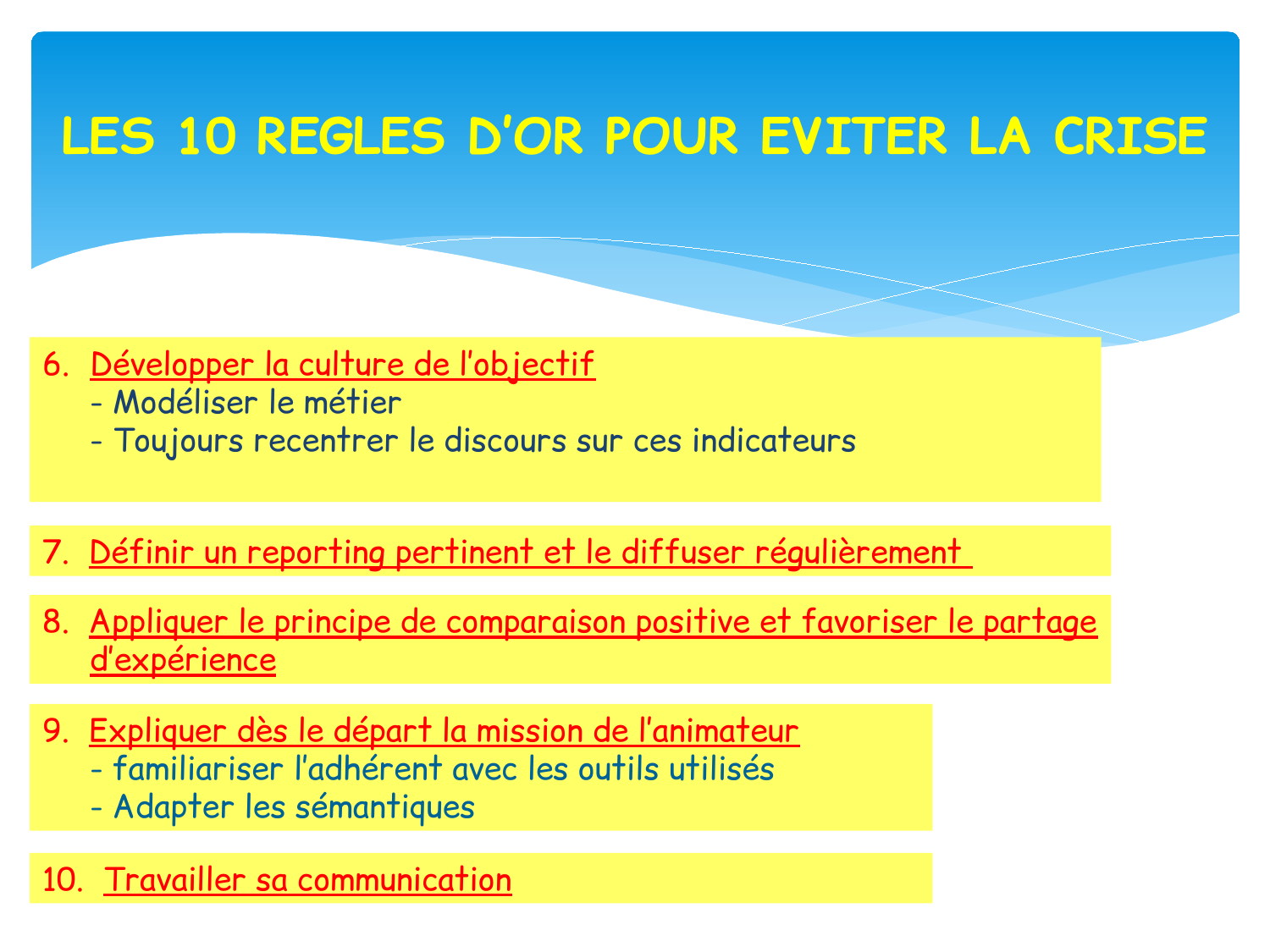

# LES 10 REGLES D’OR POUR EVITER LA CRISE
Développer la culture de l’objectif
	- Modéliser le métier
	- Toujours recentrer le discours sur ces indicateurs

7.  Définir un reporting pertinent et le diffuser régulièrement
8.  Appliquer le principe de comparaison positive et favoriser le partage d’expérience
9.  Expliquer dès le départ la mission de l’animateur
	- familiariser l’adhérent avec les outils utilisés
     - Adapter les sémantiques
10.  Travailler sa communication